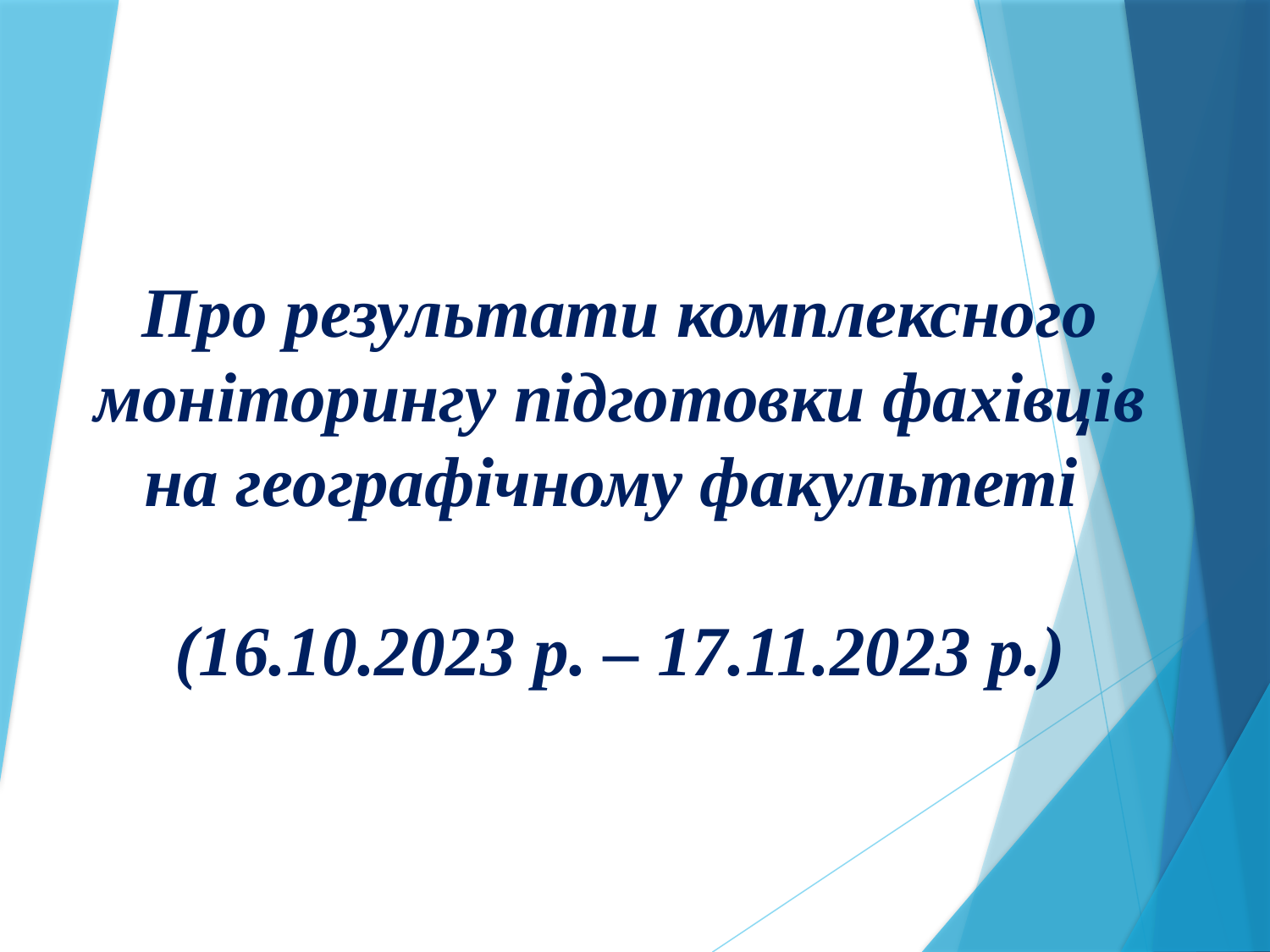

# Про результати комплексного моніторингу підготовки фахівців на географічному факультеті (16.10.2023 р. – 17.11.2023 p.)